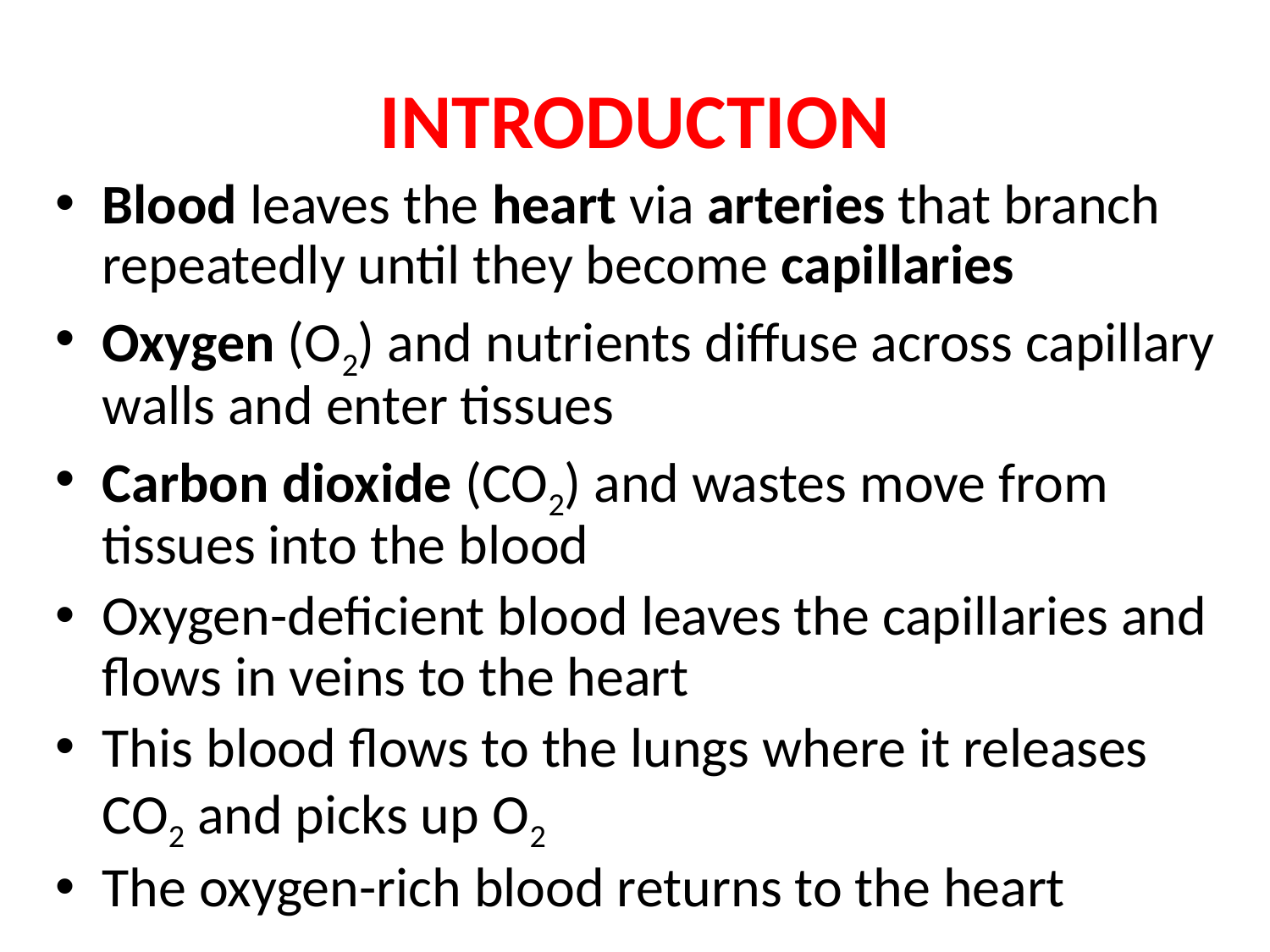

# INTRODUCTION
Blood leaves the heart via arteries that branch repeatedly until they become capillaries
Oxygen (O2) and nutrients diffuse across capillary walls and enter tissues
Carbon dioxide (CO2) and wastes move from tissues into the blood
Oxygen-deficient blood leaves the capillaries and flows in veins to the heart
This blood flows to the lungs where it releases CO2 and picks up O2
The oxygen-rich blood returns to the heart